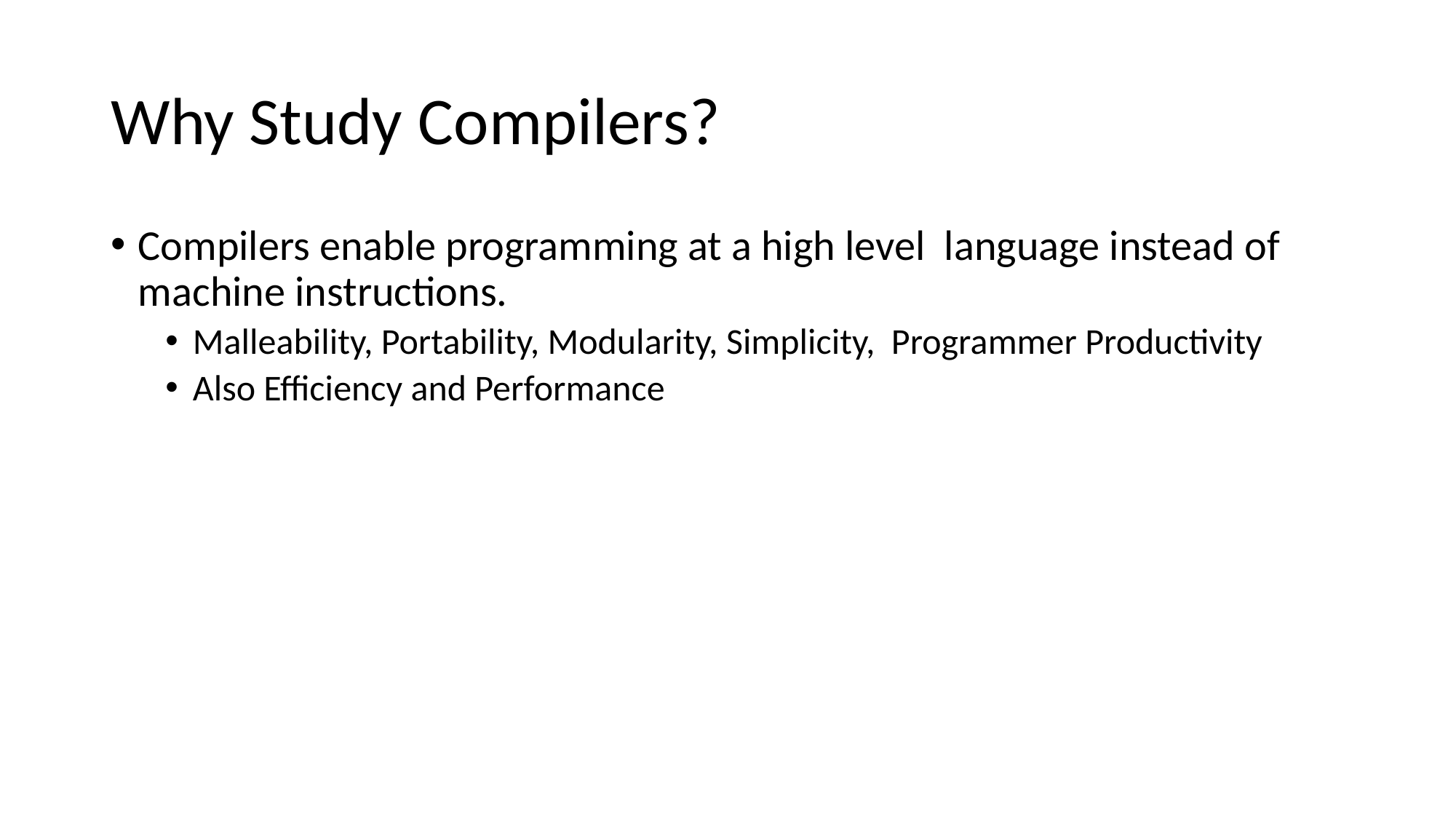

# Why Study Compilers?
Compilers enable programming at a high level  language instead of machine instructions.
Malleability, Portability, Modularity, Simplicity,  Programmer Productivity
Also Efficiency and Performance